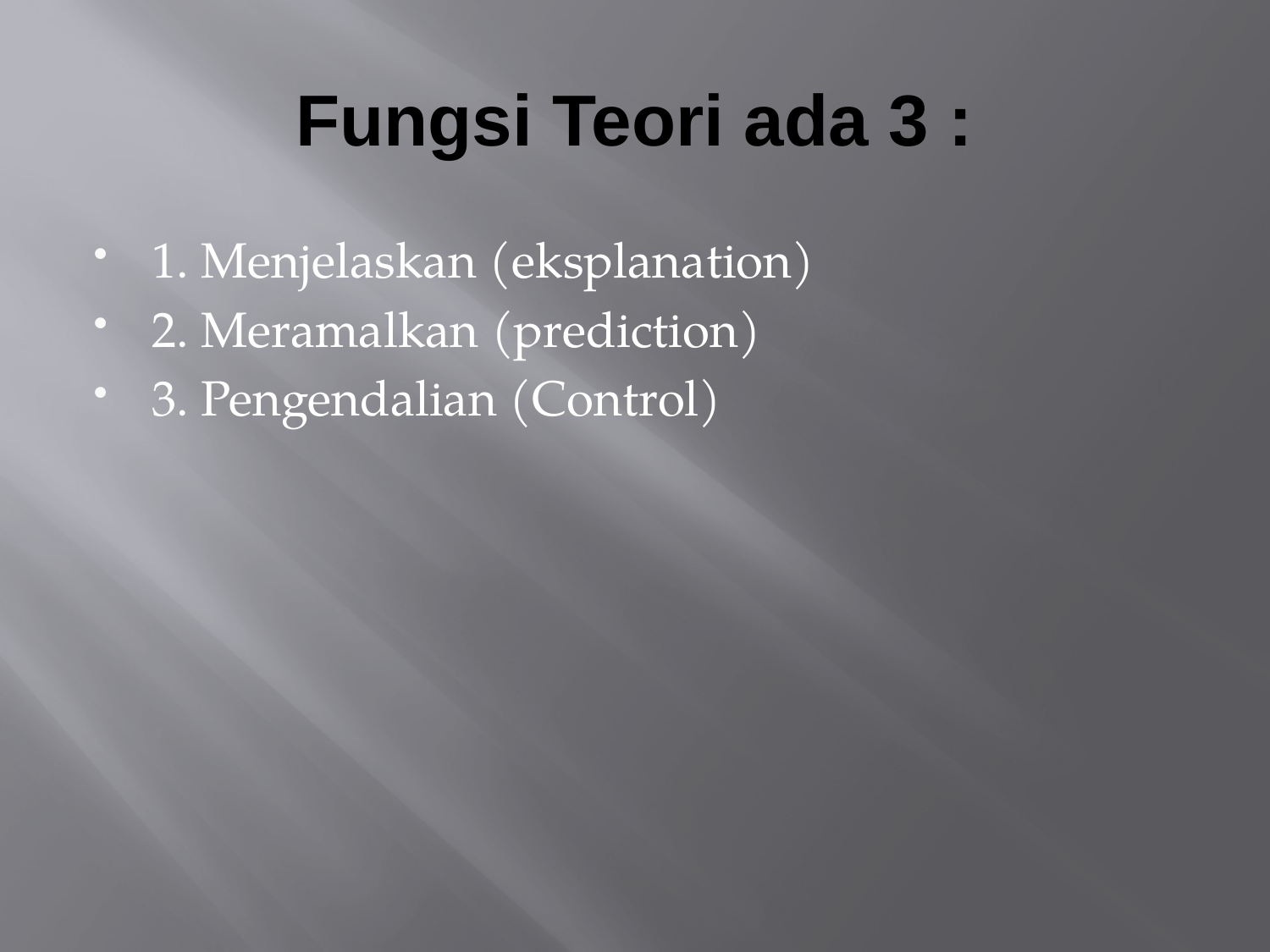

# Fungsi Teori ada 3 :
1. Menjelaskan (eksplanation)
2. Meramalkan (prediction)
3. Pengendalian (Control)